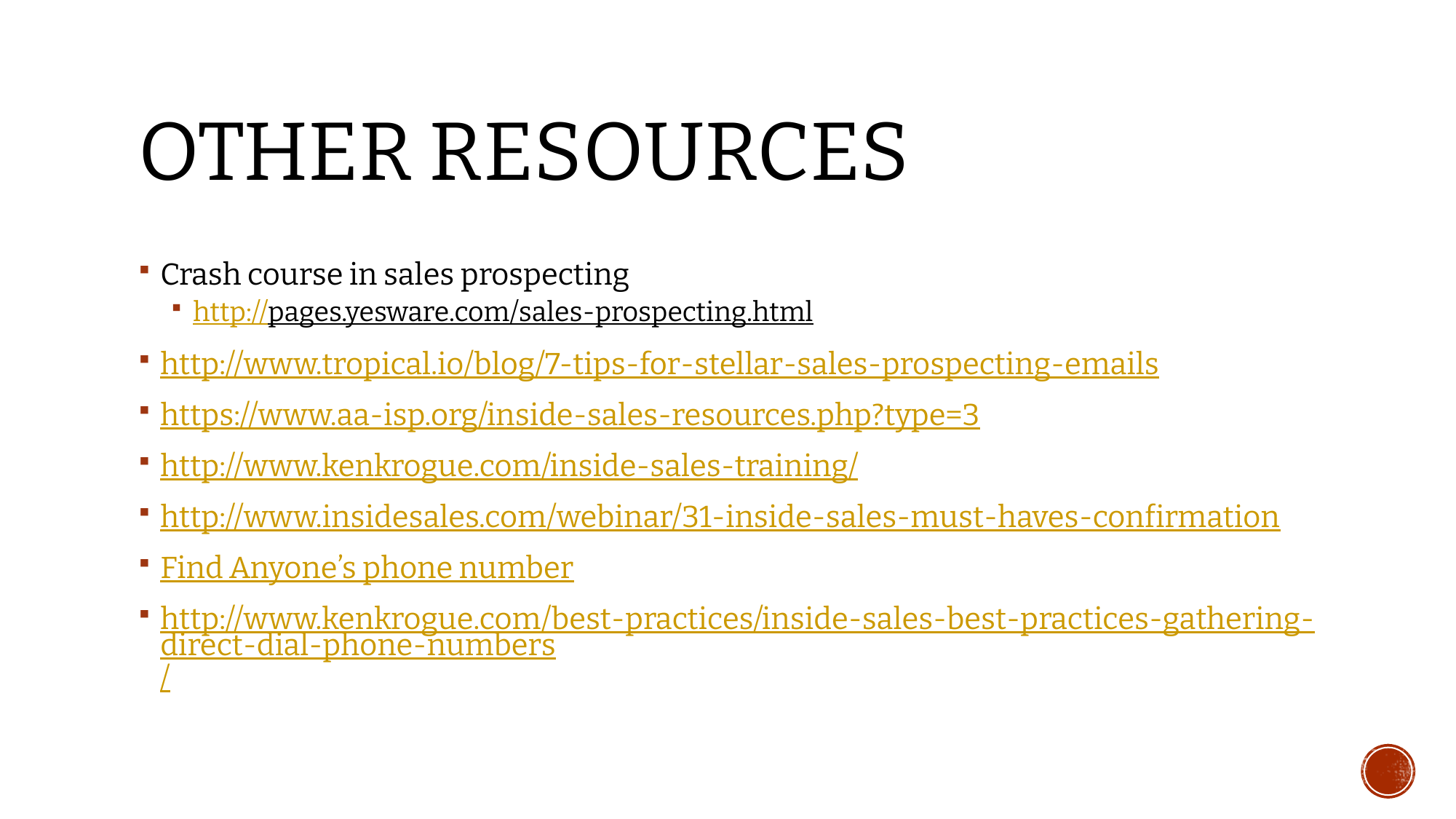

# Other Resources
Crash course in sales prospecting
http://pages.yesware.com/sales-prospecting.html
http://www.tropical.io/blog/7-tips-for-stellar-sales-prospecting-emails
https://www.aa-isp.org/inside-sales-resources.php?type=3
http://www.kenkrogue.com/inside-sales-training/
http://www.insidesales.com/webinar/31-inside-sales-must-haves-confirmation
Find Anyone’s phone number
http://www.kenkrogue.com/best-practices/inside-sales-best-practices-gathering-direct-dial-phone-numbers/